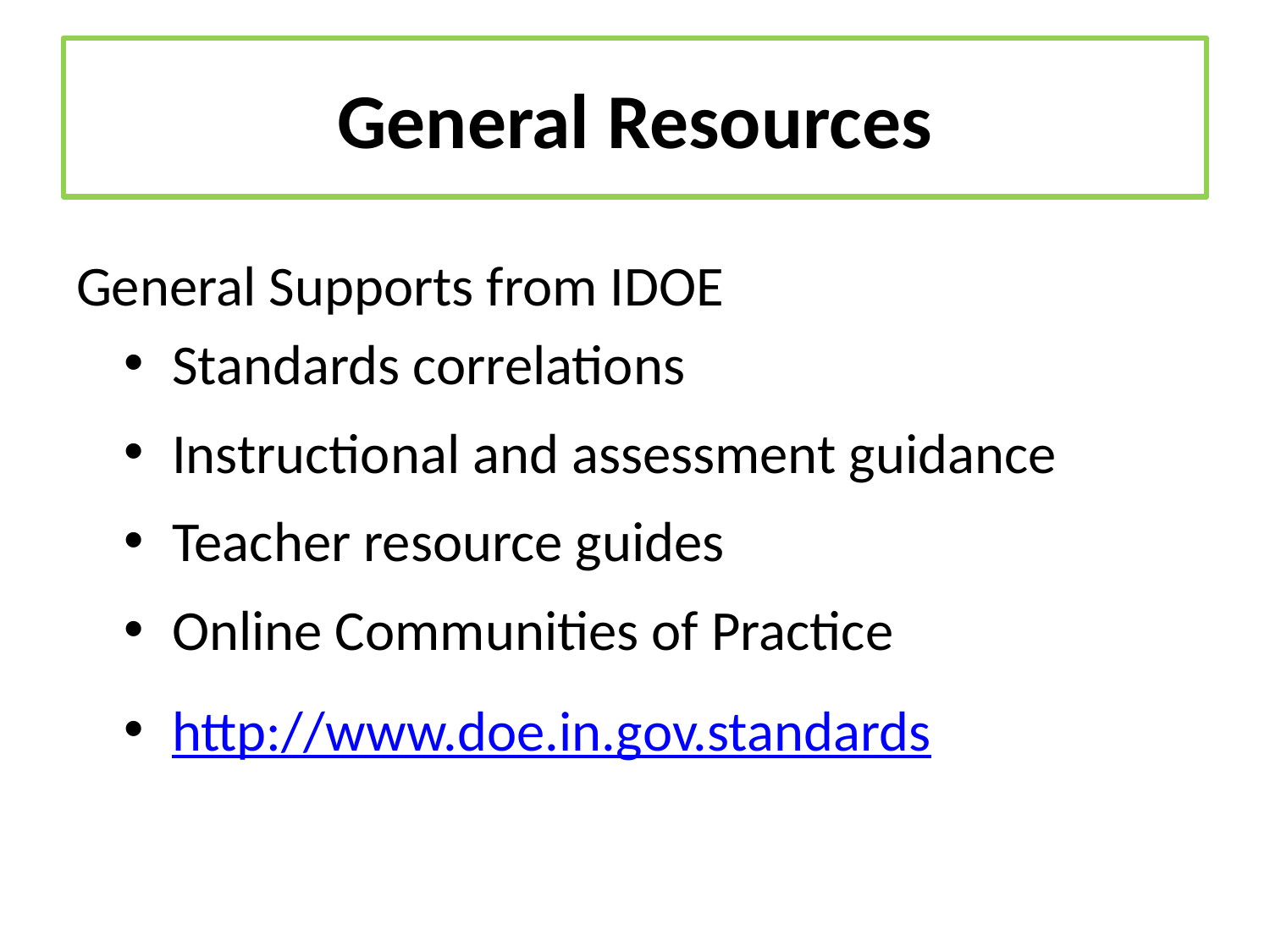

# General Resources
General Supports from IDOE
Standards correlations
Instructional and assessment guidance
Teacher resource guides
Online Communities of Practice
http://www.doe.in.gov.standards